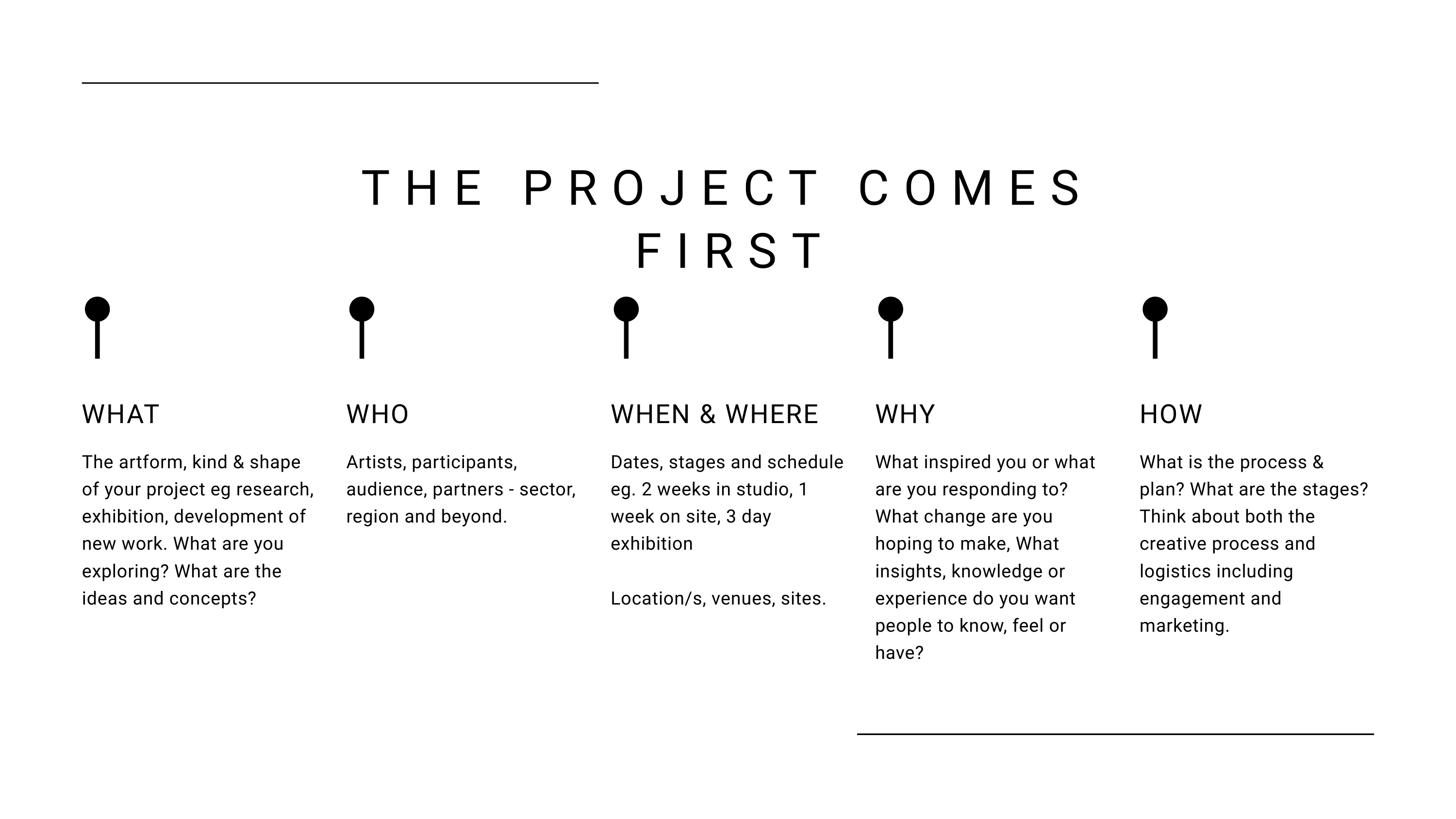

THE PROJECT COMES FIRST

WHAT
WHO
WHEN & WHERE
WHY
HOW
The artform, kind & shape of your project eg research, exhibition, development of new work. What are you exploring? What are the ideas and concepts?
Artists, participants, audience, partners - sector, region and beyond.
Dates, stages and schedule eg. 2 weeks in studio, 1 week on site, 3 day exhibition

Location/s, venues, sites.

What inspired you or what are you responding to?
What change are you hoping to make, What insights, knowledge or experience do you want people to know, feel or have?
What is the process & plan? What are the stages? Think about both the creative process and logistics including engagement and marketing.